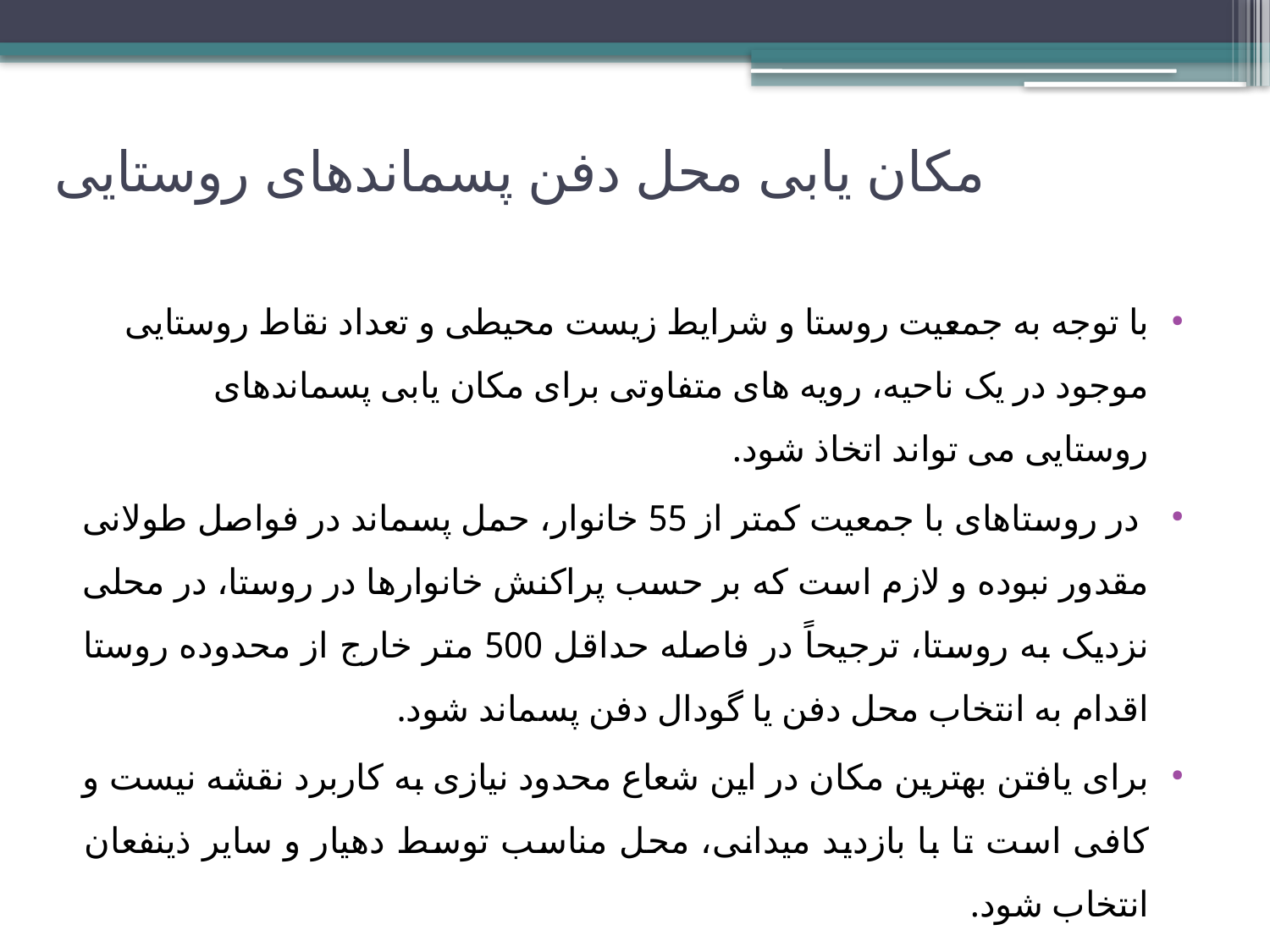

# مکان یابی محل دفن پسماندهای روستایی
با توجه به جمعیت روستا و شرایط زیست محیطی و تعداد نقاط روستایی موجود در یک ناحیه، رویه های متفاوتی برای مکان یابی پسماندهای روستایی می تواند اتخاذ شود.
 در روستاهای با جمعیت کمتر از 55 خانوار، حمل پسماند در فواصل طولانی مقدور نبوده و لازم است که بر حسب پراکنش خانوارها در روستا، در محلی نزدیک به روستا، ترجیحاً در فاصله حداقل 500 متر خارج از محدوده روستا اقدام به انتخاب محل دفن یا گودال دفن پسماند شود.
برای یافتن بهترین مکان در این شعاع محدود نیازی به کاربرد نقشه نیست و کافی است تا با بازدید میدانی، محل مناسب توسط دهیار و سایر ذینفعان انتخاب شود.